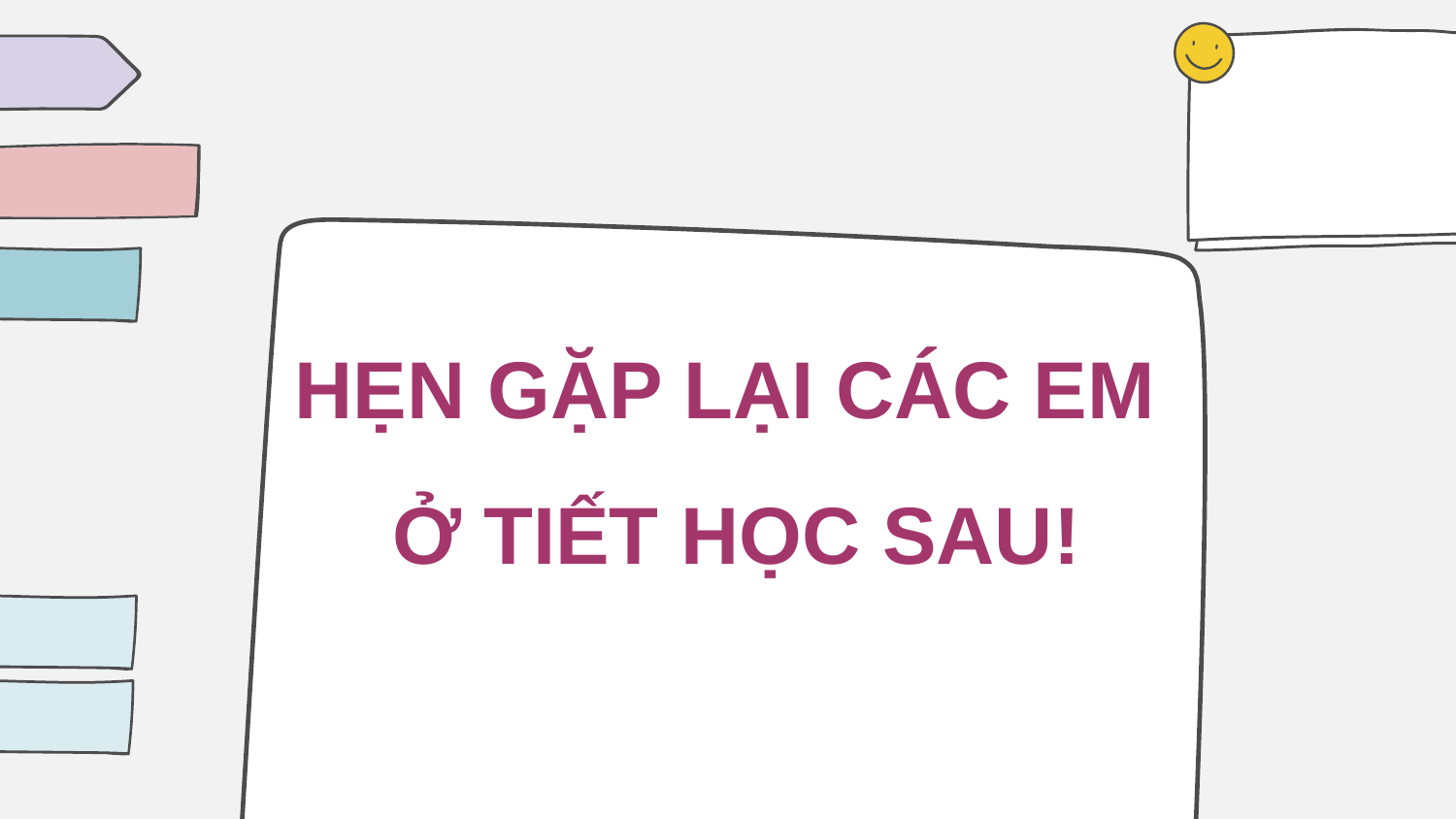

HẸN GẶP LẠI CÁC EM
 Ở TIẾT HỌC SAU!